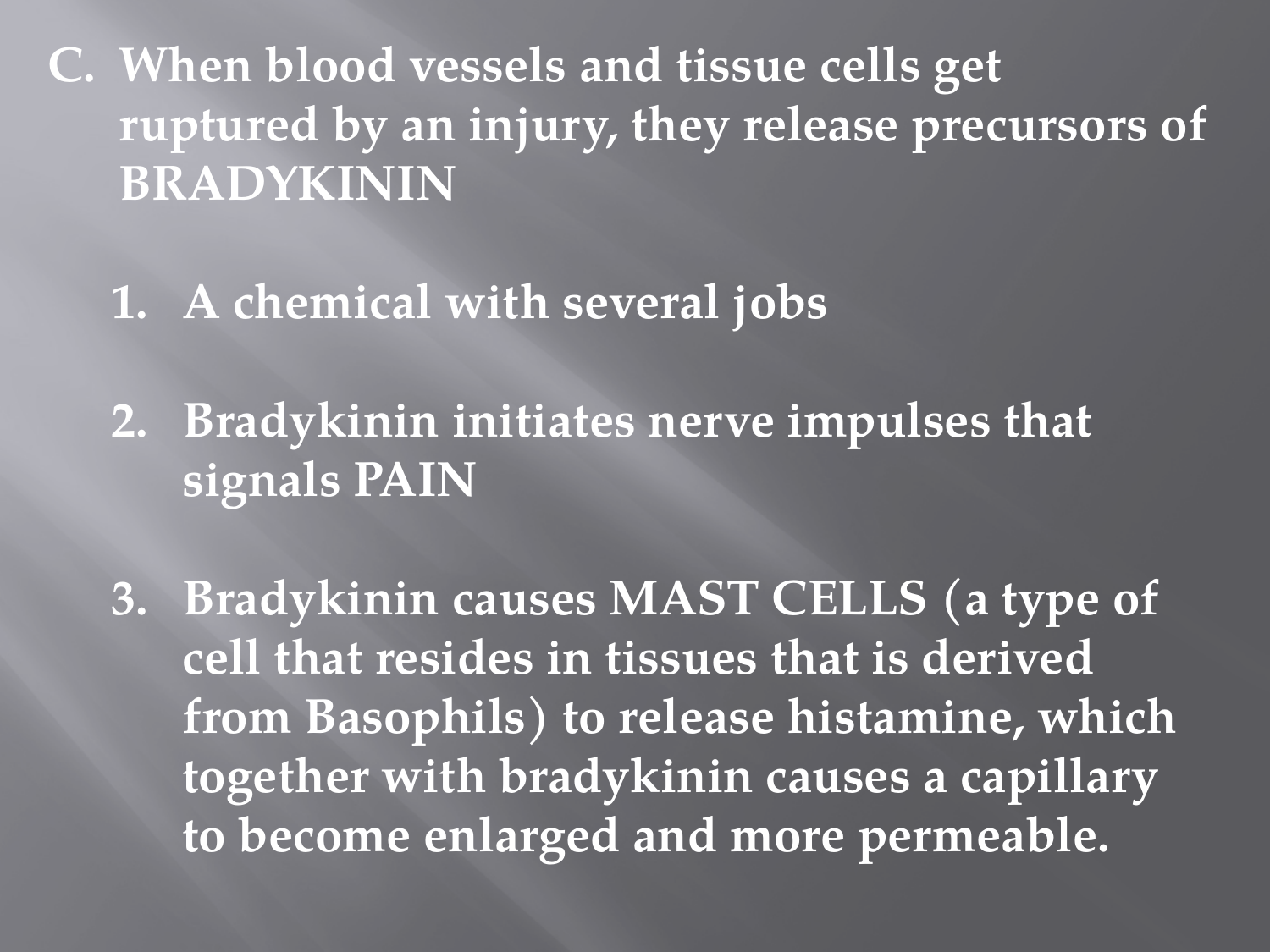

When blood vessels and tissue cells get ruptured by an injury, they release precursors of BRADYKININ

A chemical with several jobs

Bradykinin initiates nerve impulses that signals PAIN

Bradykinin causes MAST CELLS (a type of cell that resides in tissues that is derived from Basophils) to release histamine, which together with bradykinin causes a capillary to become enlarged and more permeable.

#